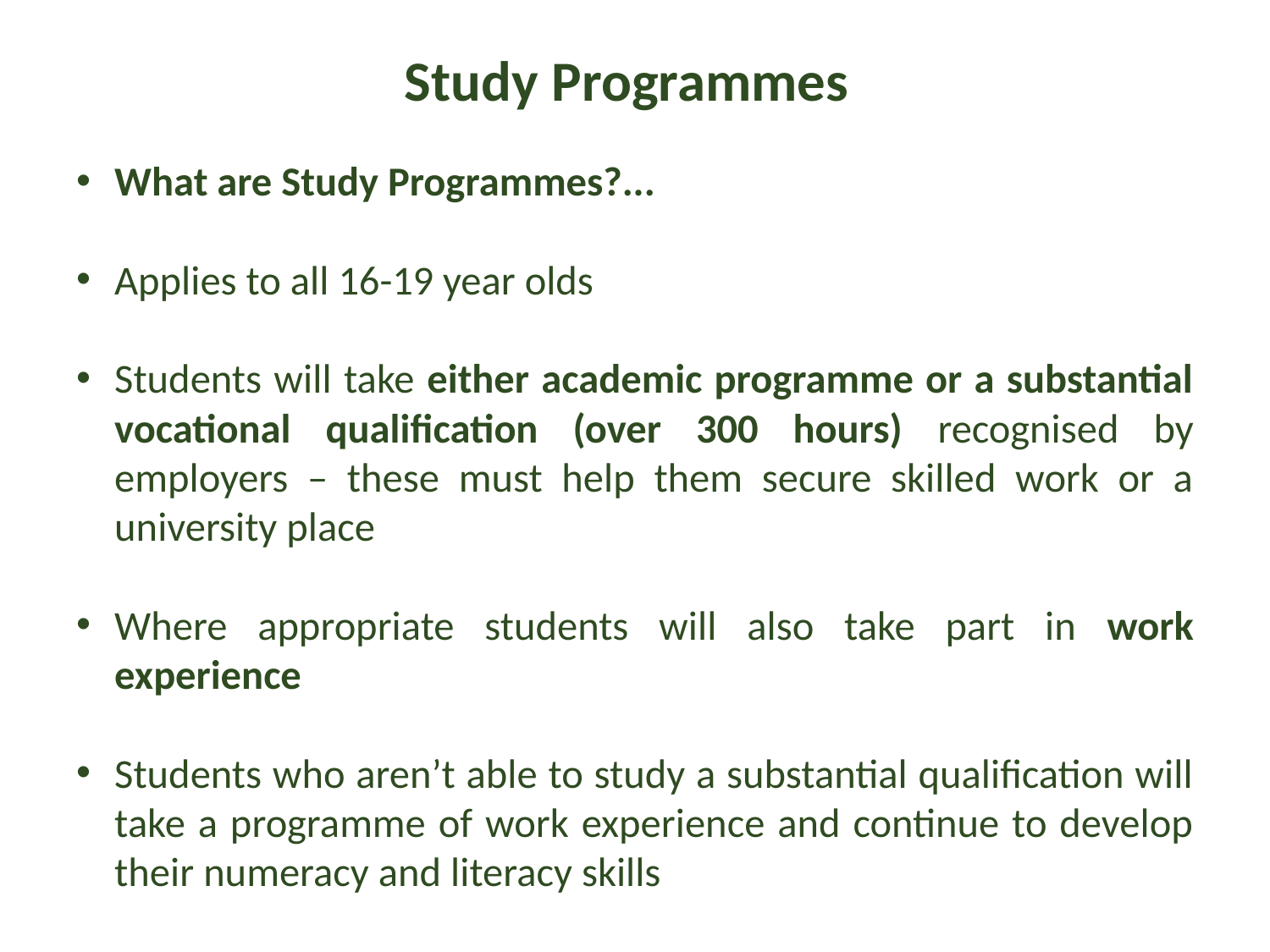

# Study Programmes
What are Study Programmes?...

Applies to all 16-19 year olds

Students will take either academic programme or a substantial vocational qualification (over 300 hours) recognised by employers – these must help them secure skilled work or a university place

Where appropriate students will also take part in work experience

Students who aren’t able to study a substantial qualification will take a programme of work experience and continue to develop their numeracy and literacy skills